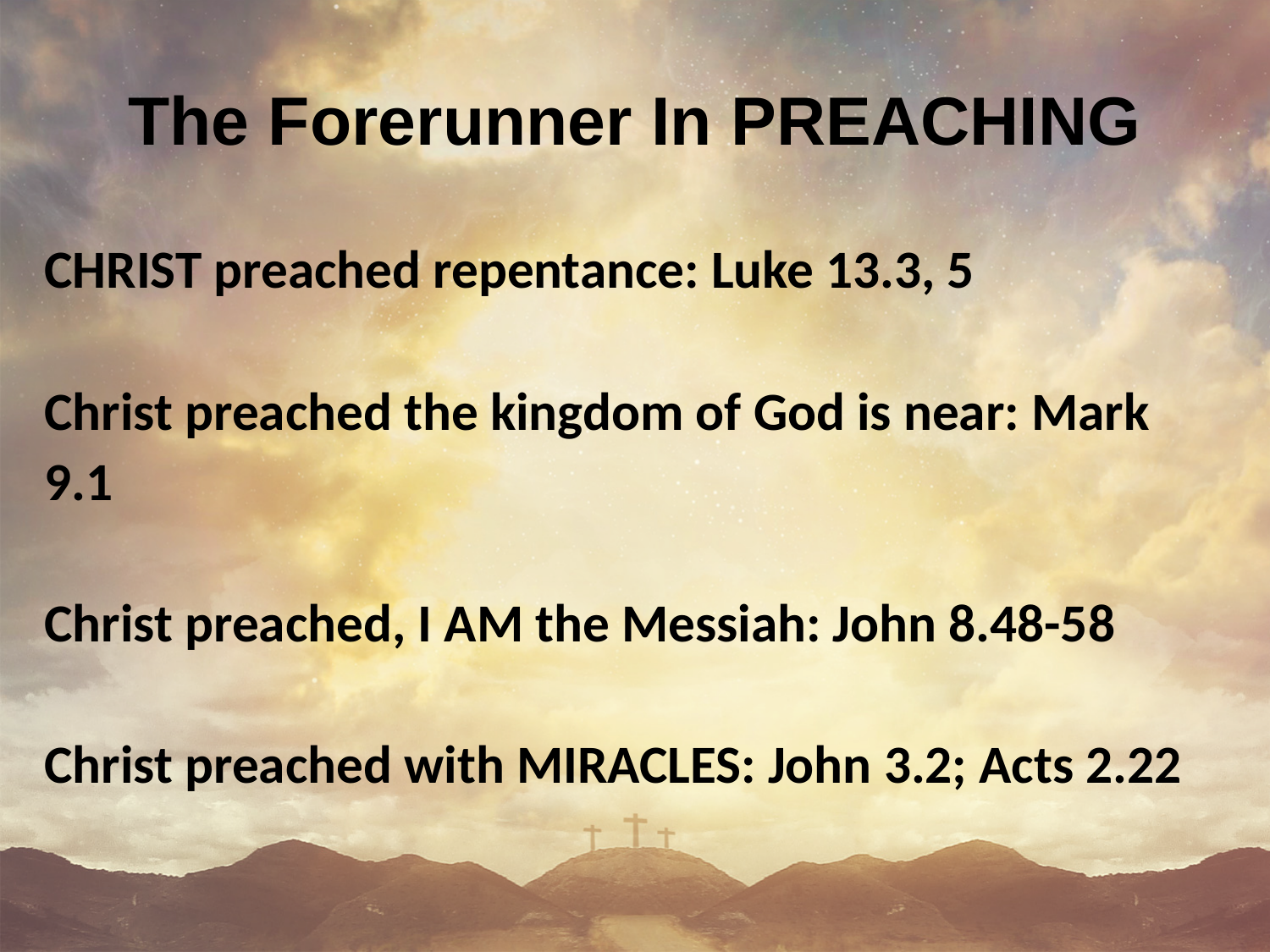

# The Forerunner In PREACHING
CHRIST preached repentance: Luke 13.3, 5

Christ preached the kingdom of God is near: Mark 9.1

Christ preached, I AM the Messiah: John 8.48-58

Christ preached with MIRACLES: John 3.2; Acts 2.22